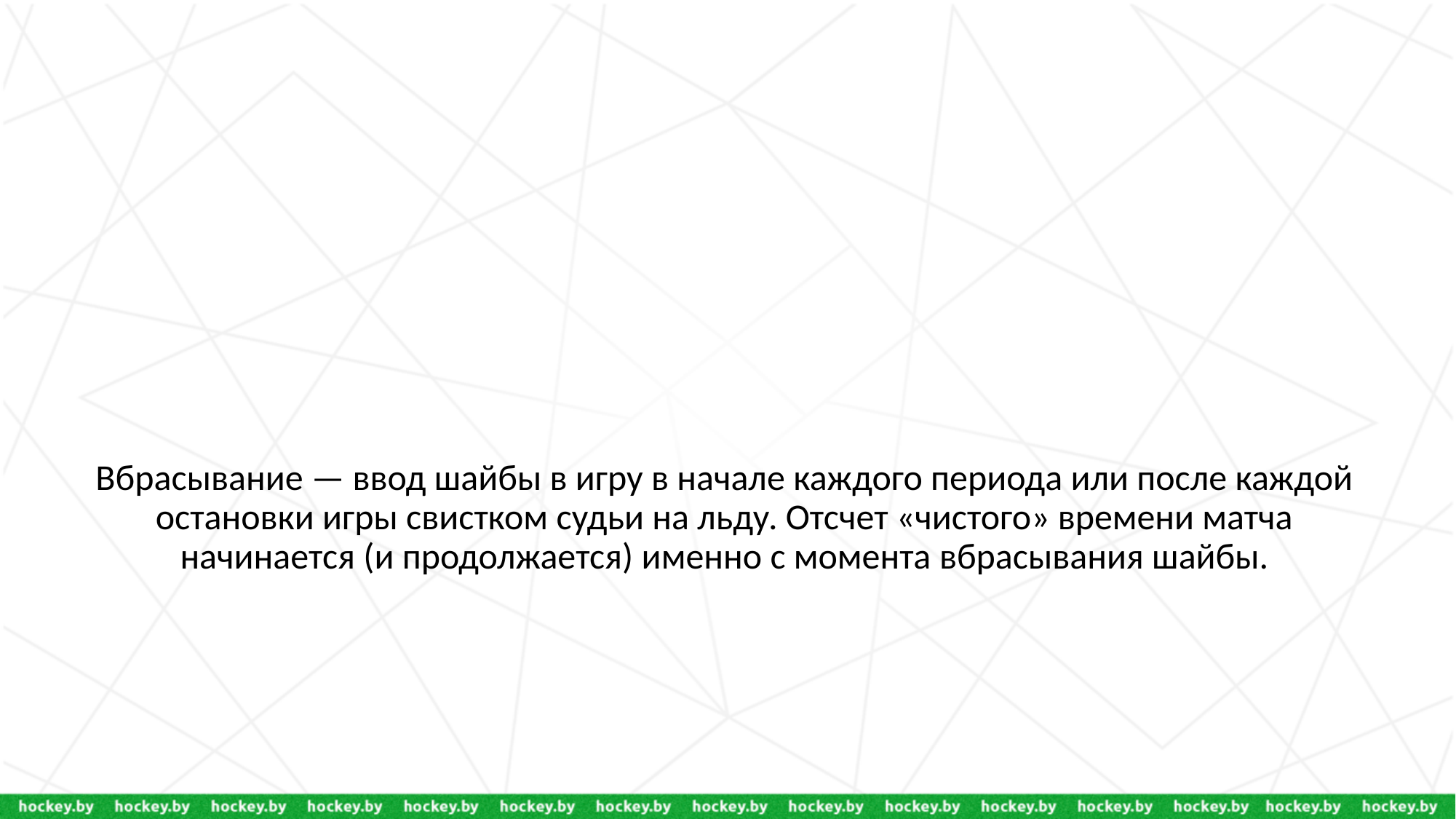

# Вбрасывание — ввод шайбы в игру в начале каждого периода или после каждой остановки игры свистком судьи на льду. Отсчет «чистого» времени матча начинается (и продолжается) именно с момента вбрасывания шайбы.